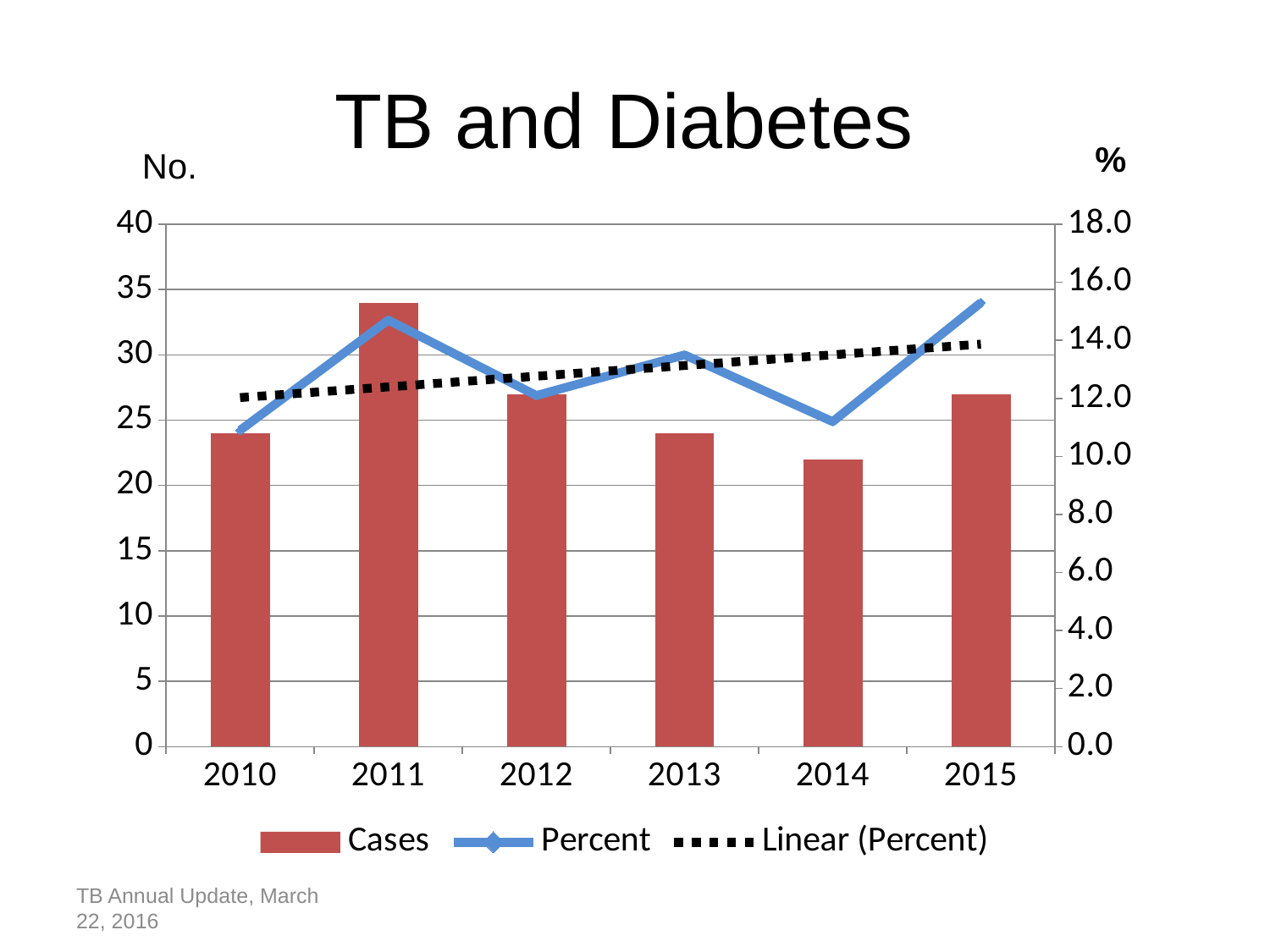

# TB and Diabetes
%
No.

### Chart

| Category | Cases | Percent |
|---|---|---|
| 2010 | 24.0 | 10.9 |
| 2011 | 34.0 | 14.7 |
| 2012 | 27.0 | 12.1 |
| 2013 | 24.0 | 13.5 |
| 2014 | 22.0 | 11.2 |
| 2015 | 27.0 | 15.3 |
TB Annual Update, March 22, 2016